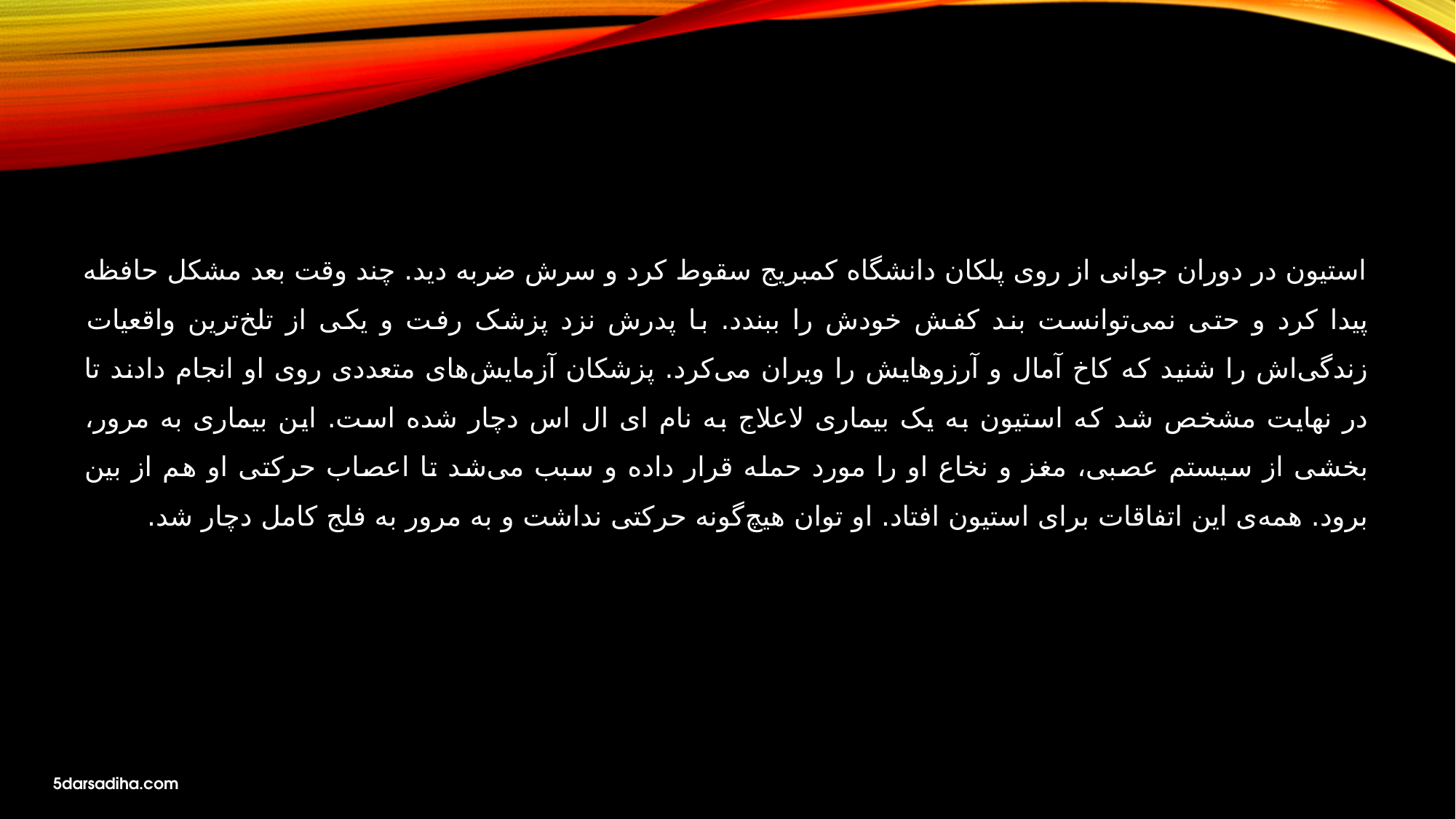

استیون در دوران جوانی از روی پلکان دانشگاه کمبریج سقوط کرد و سرش ضربه دید. چند وقت بعد مشکل حافظه پیدا کرد و حتی نمی‌توانست بند کفش خودش را ببندد. با پدرش نزد پزشک رفت و یکی از تلخ‌ترین واقعیات زندگی‌اش را شنید که کاخ آمال و آرزوهایش را ویران می‌کرد. پزشکان آزمایش‌های متعددی روی او انجام دادند تا در نهایت مشخص شد که استیون به یک بیماری لا‌علاج به نام ای ال اس دچار شده است. این بیماری به مرور، بخشی از سیستم عصبی، مغز و نخاع او را مورد حمله قرار داده و سبب می‌شد تا اعصاب حرکتی او هم از بین برود. همه‌ی این اتفاقات برای استیون افتاد. او توان هیچ‌گونه حرکتی نداشت و به مرور به فلج کامل دچار شد.

5darsadiha.com